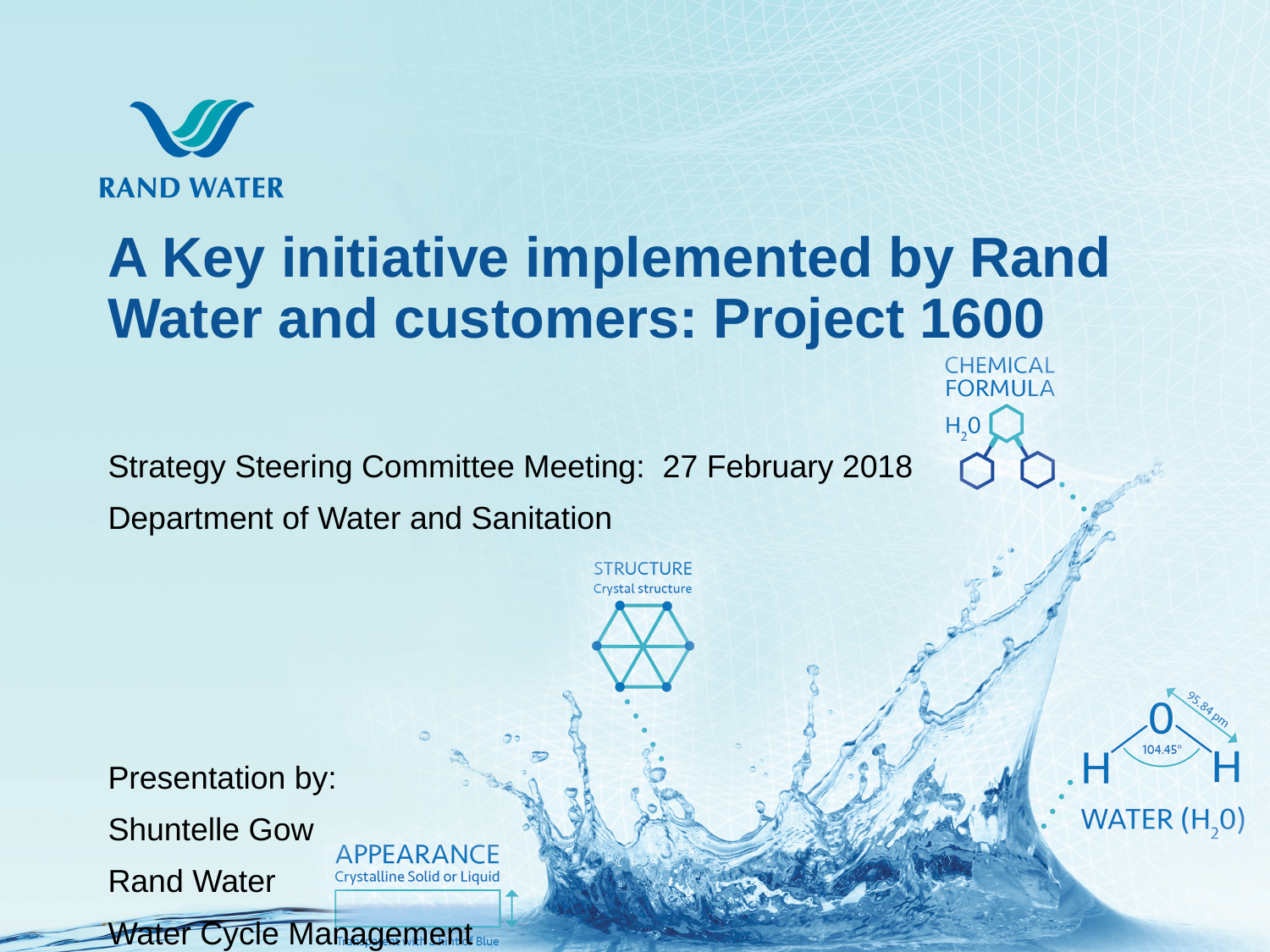

# A Key initiative implemented by Rand Water and customers: Project 1600
Strategy Steering Committee Meeting:  27 February 2018
Department of Water and Sanitation

Presentation by:
Shuntelle Gow
Rand Water
Water Cycle Management